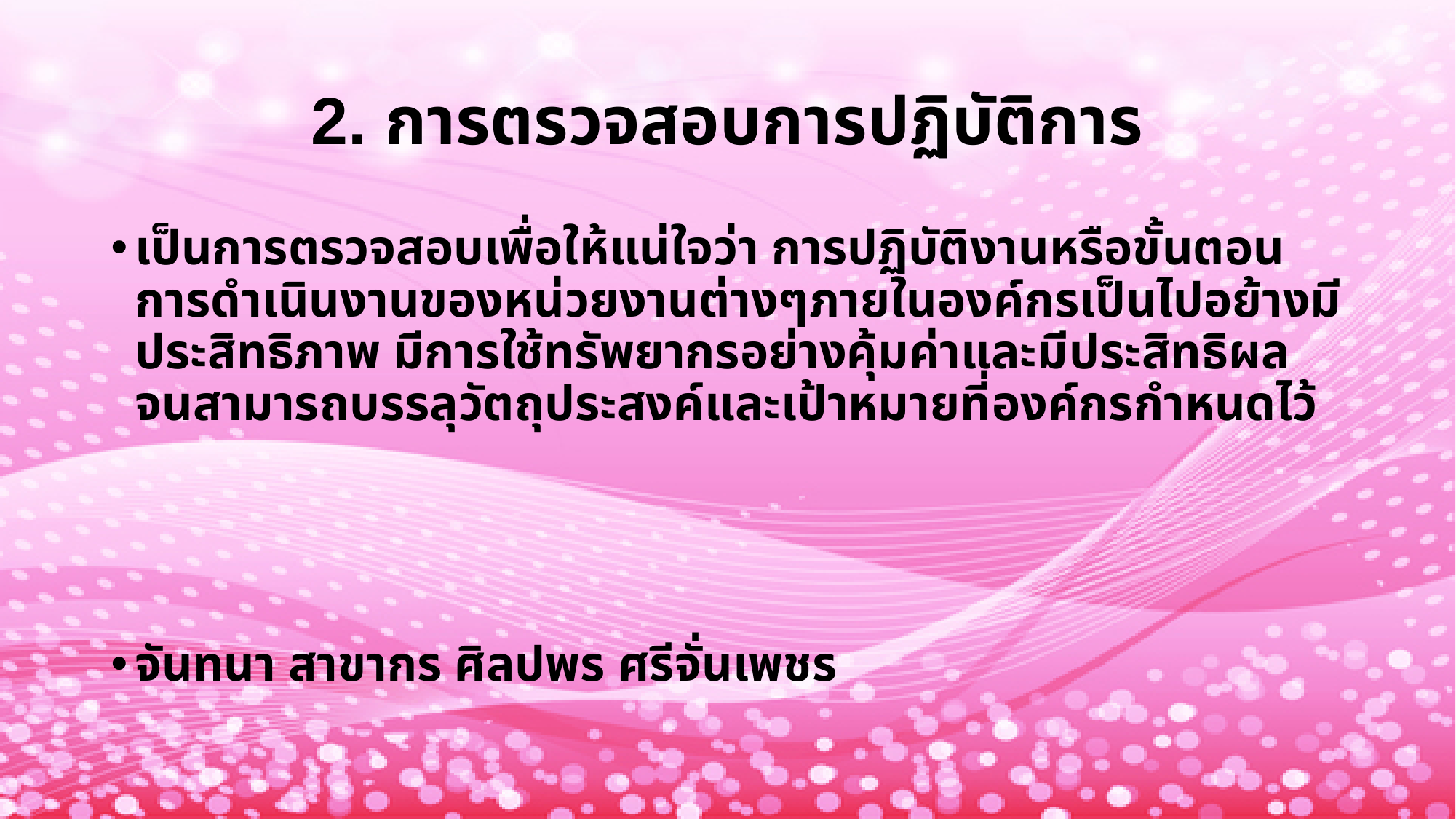

# 2. การตรวจสอบการปฏิบัติการ
เป็นการตรวจสอบเพื่อให้แน่ใจว่า การปฏิบัติงานหรือขั้นตอนการดำเนินงานของหน่วยงานต่างๆภายในองค์กรเป็นไปอย้างมีประสิทธิภาพ มีการใช้ทรัพยากรอย่างคุ้มค่าและมีประสิทธิผล จนสามารถบรรลุวัตถุประสงค์และเป้าหมายที่องค์กรกำหนดไว้

จันทนา สาขากร ศิลปพร ศรีจั่นเพชร